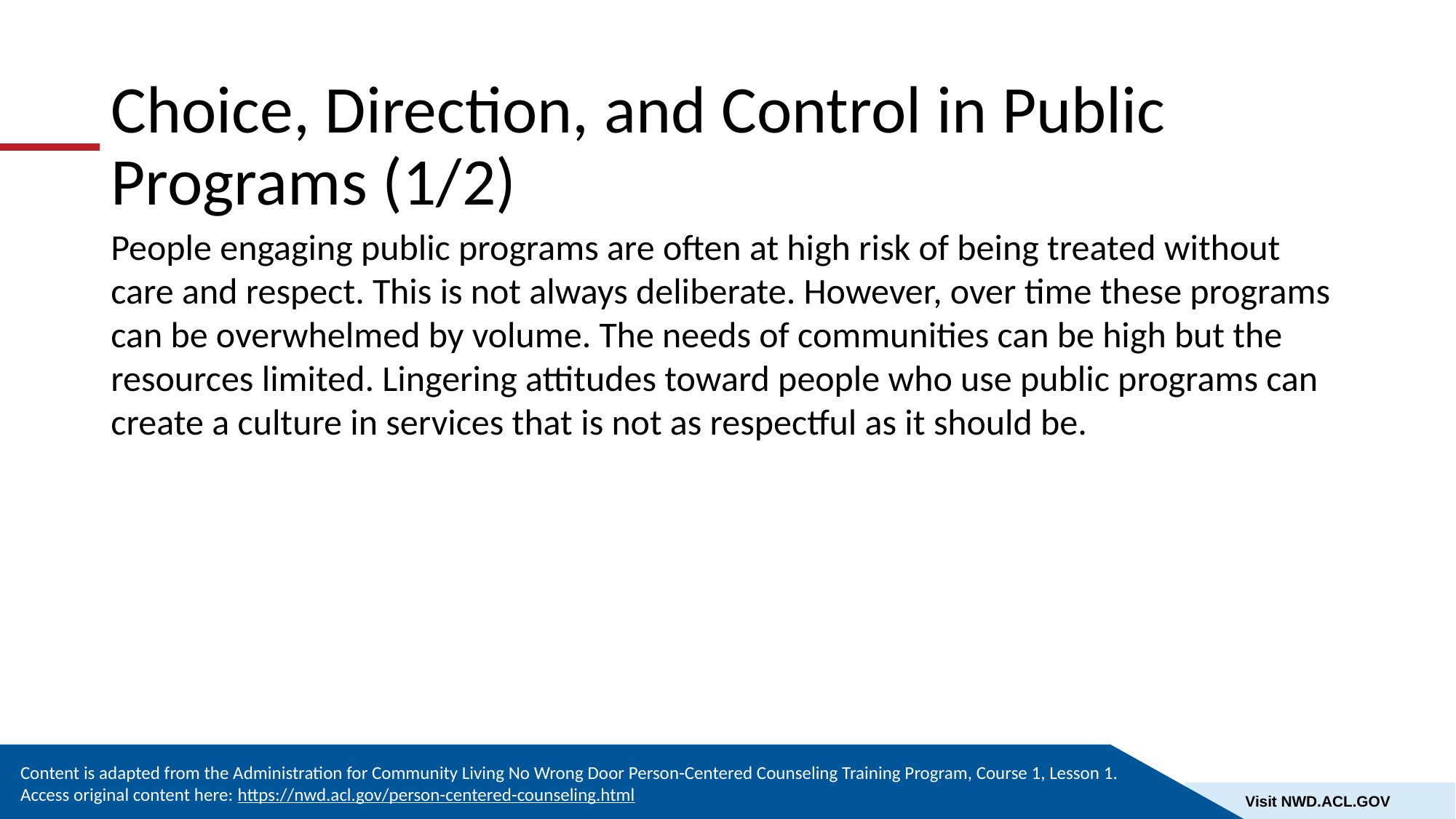

# Choice, Direction, and Control in Public Programs (1/2)
People engaging public programs are often at high risk of being treated without care and respect. This is not always deliberate. However, over time these programs can be overwhelmed by volume. The needs of communities can be high but the resources limited. Lingering attitudes toward people who use public programs can create a culture in services that is not as respectful as it should be.